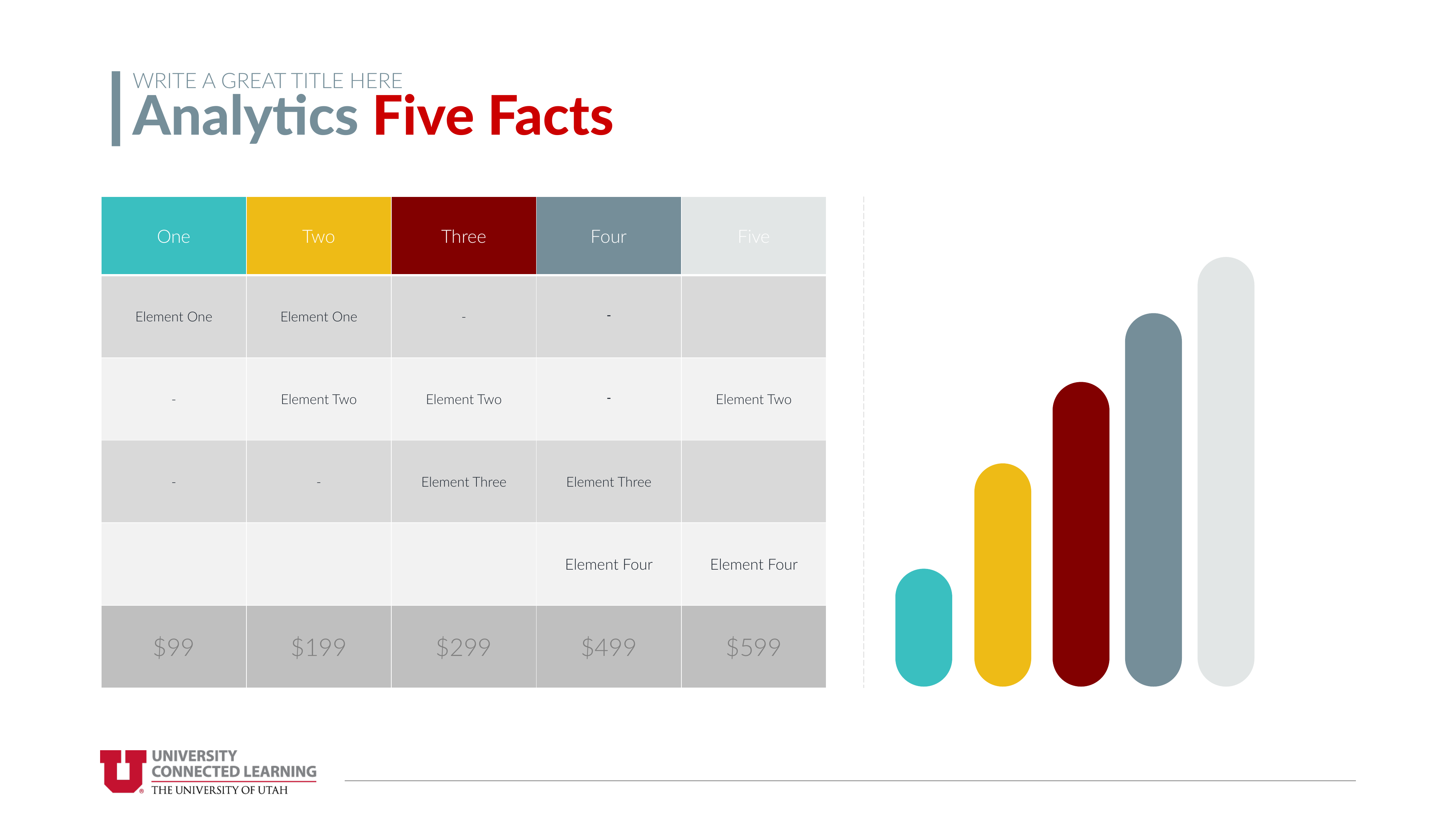

WRITE A GREAT TITLE HERE

Analytics Five Facts
| One | Two | Three | Four | Five |
| --- | --- | --- | --- | --- |
| Element One | Element One | - | - |  |
| - | Element Two | Element Two | - | Element Two |
| - | - | Element Three | Element Three |  |
|  |  |  | Element Four | Element Four |
| $99 | $199 | $299 | $499 | $599 |